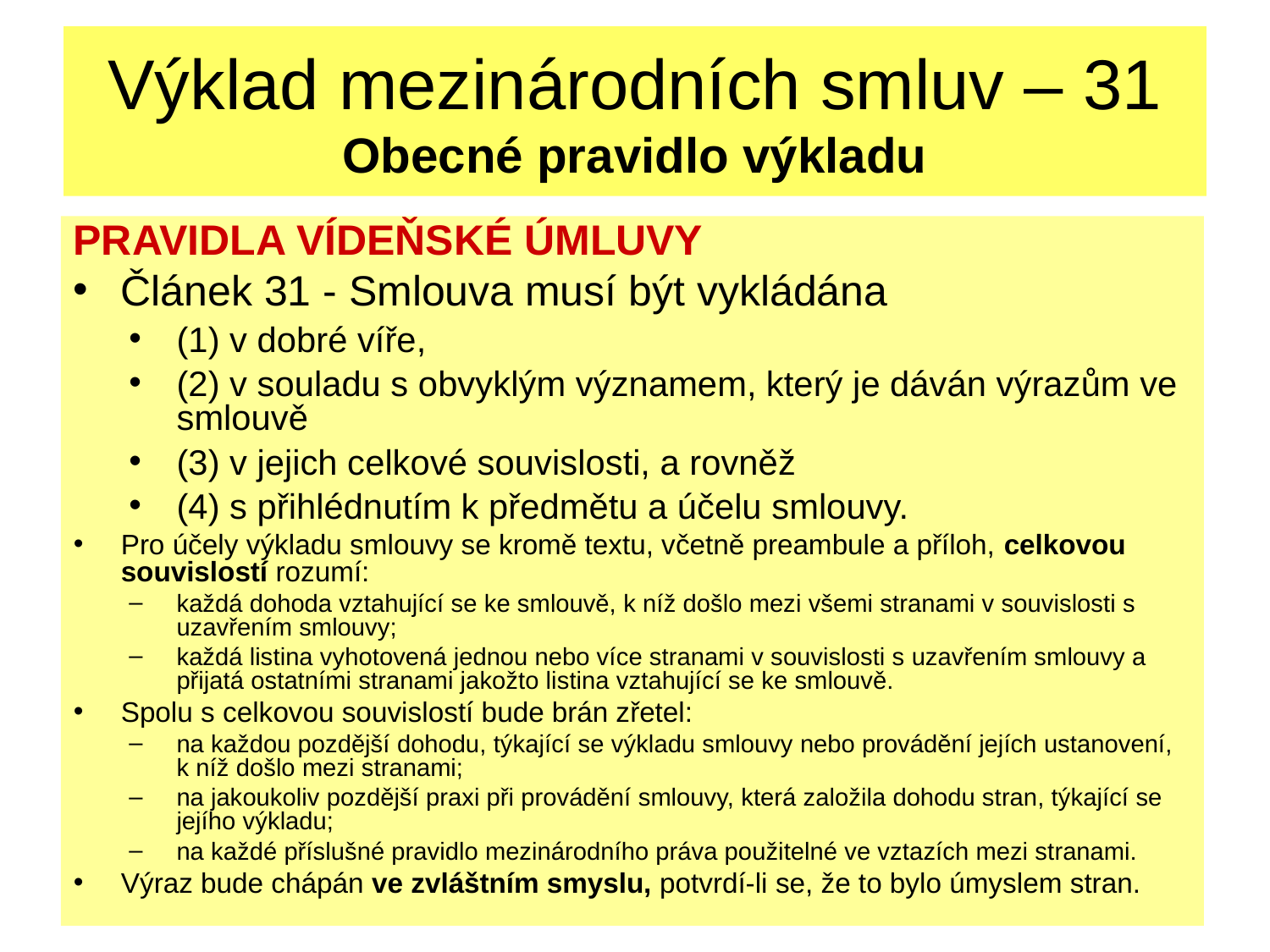

# Výklad mezinárodních smluv – 31 Obecné pravidlo výkladu
PRAVIDLA VÍDEŇSKÉ ÚMLUVY
Článek 31 - Smlouva musí být vykládána
(1) v dobré víře,
(2) v souladu s obvyklým významem, který je dáván výrazům ve smlouvě
(3) v jejich celkové souvislosti, a rovněž
(4) s přihlédnutím k předmětu a účelu smlouvy.
Pro účely výkladu smlouvy se kromě textu, včetně preambule a příloh, celkovou souvislostí rozumí:
každá dohoda vztahující se ke smlouvě, k níž došlo mezi všemi stranami v souvislosti s uzavřením smlouvy;
každá listina vyhotovená jednou nebo více stranami v souvislosti s uzavřením smlouvy a přijatá ostatními stranami jakožto listina vztahující se ke smlouvě.
Spolu s celkovou souvislostí bude brán zřetel:
na každou pozdější dohodu, týkající se výkladu smlouvy nebo provádění jejích ustanovení, k níž došlo mezi stranami;
na jakoukoliv pozdější praxi při provádění smlouvy, která založila dohodu stran, týkající se jejího výkladu;
na každé příslušné pravidlo mezinárodního práva použitelné ve vztazích mezi stranami.
Výraz bude chápán ve zvláštním smyslu, potvrdí-li se, že to bylo úmyslem stran.